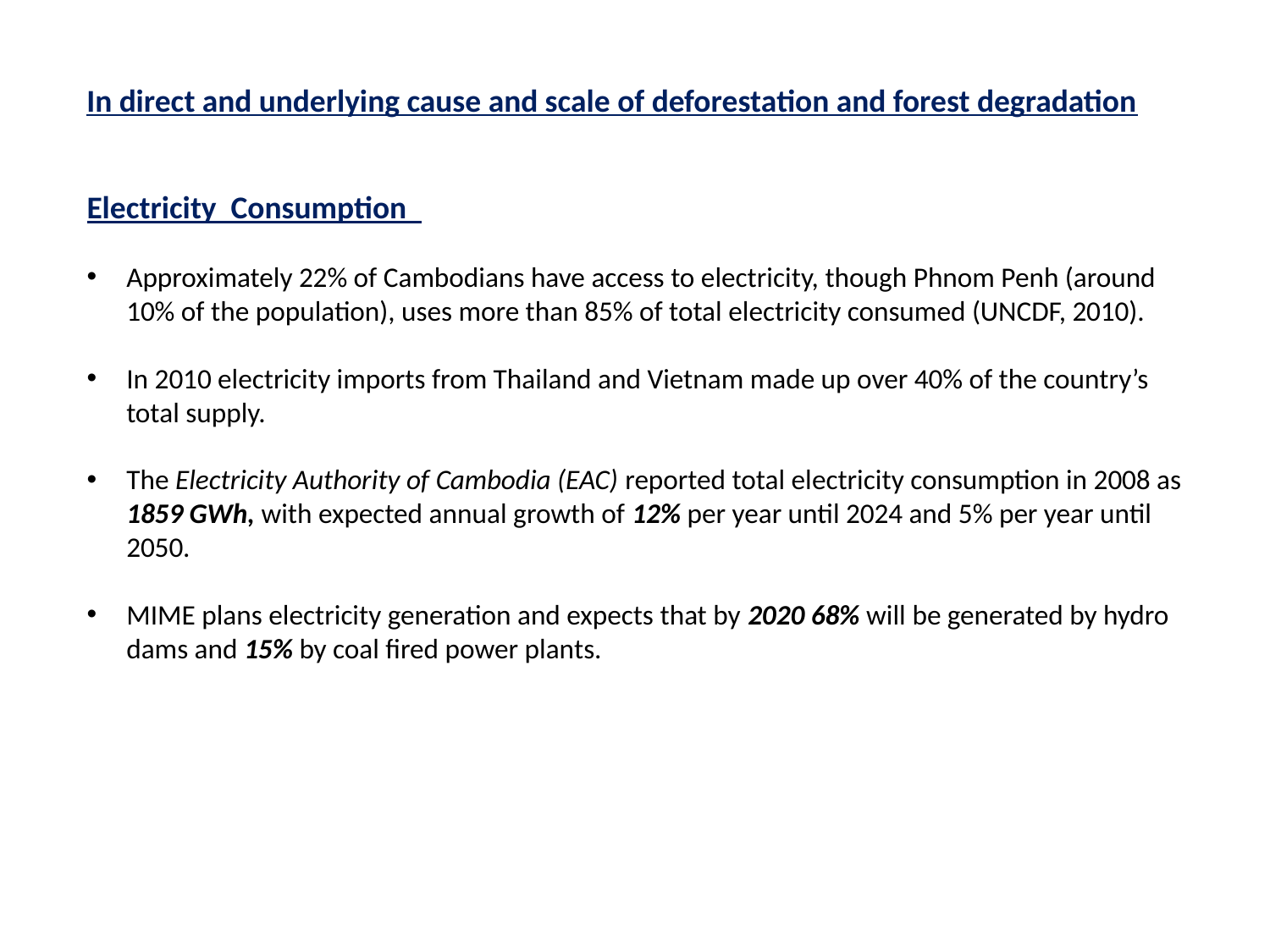

In direct and underlying cause and scale of deforestation and forest degradation
Electricity  Consumption

Approximately 22% of Cambodians have access to electricity, though Phnom Penh (around 10% of the population), uses more than 85% of total electricity consumed (UNCDF, 2010).

In 2010 electricity imports from Thailand and Vietnam made up over 40% of the country’s total supply.

The Electricity Authority of Cambodia (EAC) reported total electricity consumption in 2008 as 1859 GWh, with expected annual growth of 12% per year until 2024 and 5% per year until 2050.

MIME plans electricity generation and expects that by 2020 68% will be generated by hydro dams and 15% by coal fired power plants.